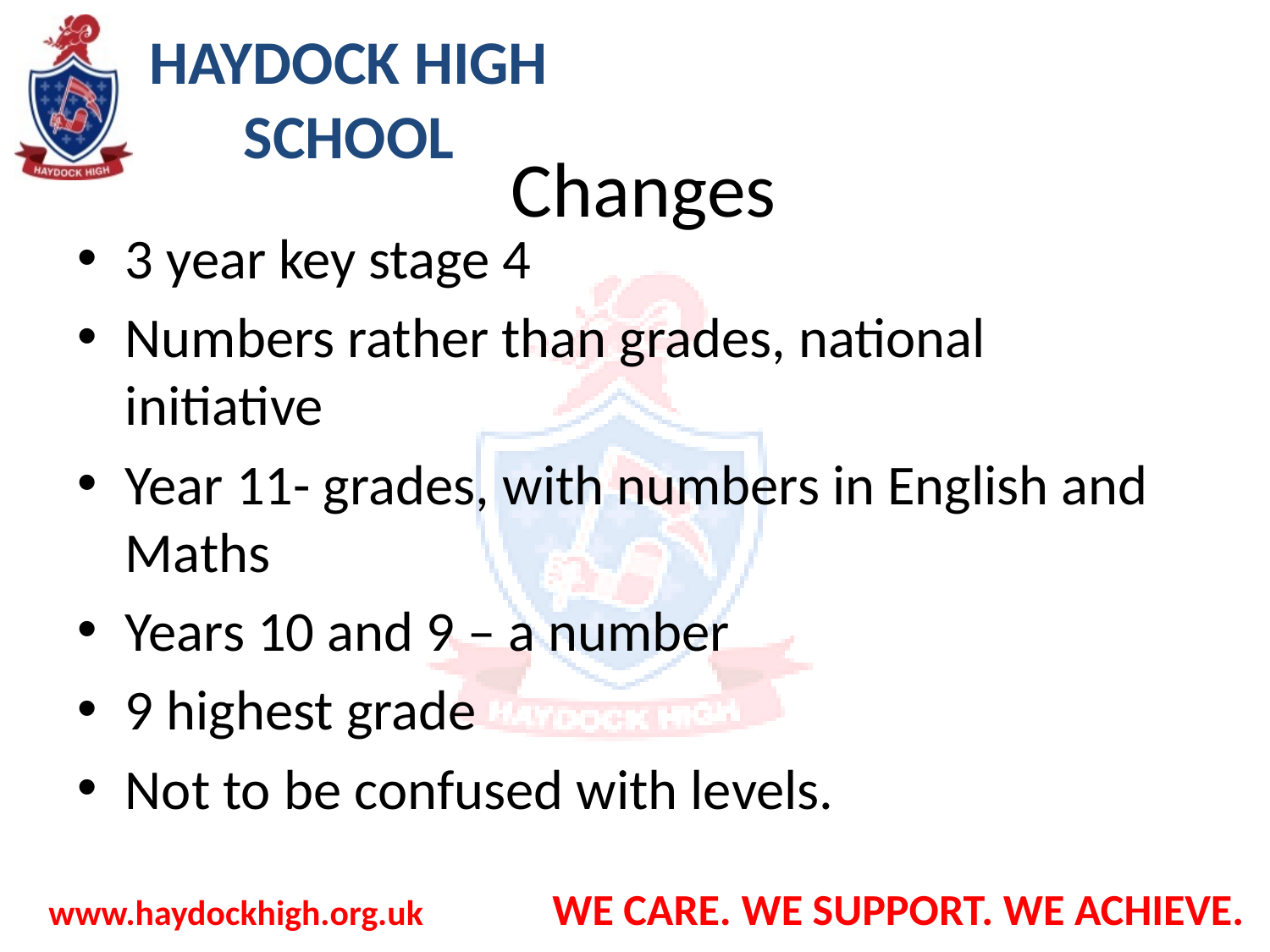

# Changes
3 year key stage 4
Numbers rather than grades, national initiative
Year 11- grades, with numbers in English and Maths
Years 10 and 9 – a number
9 highest grade
Not to be confused with levels.